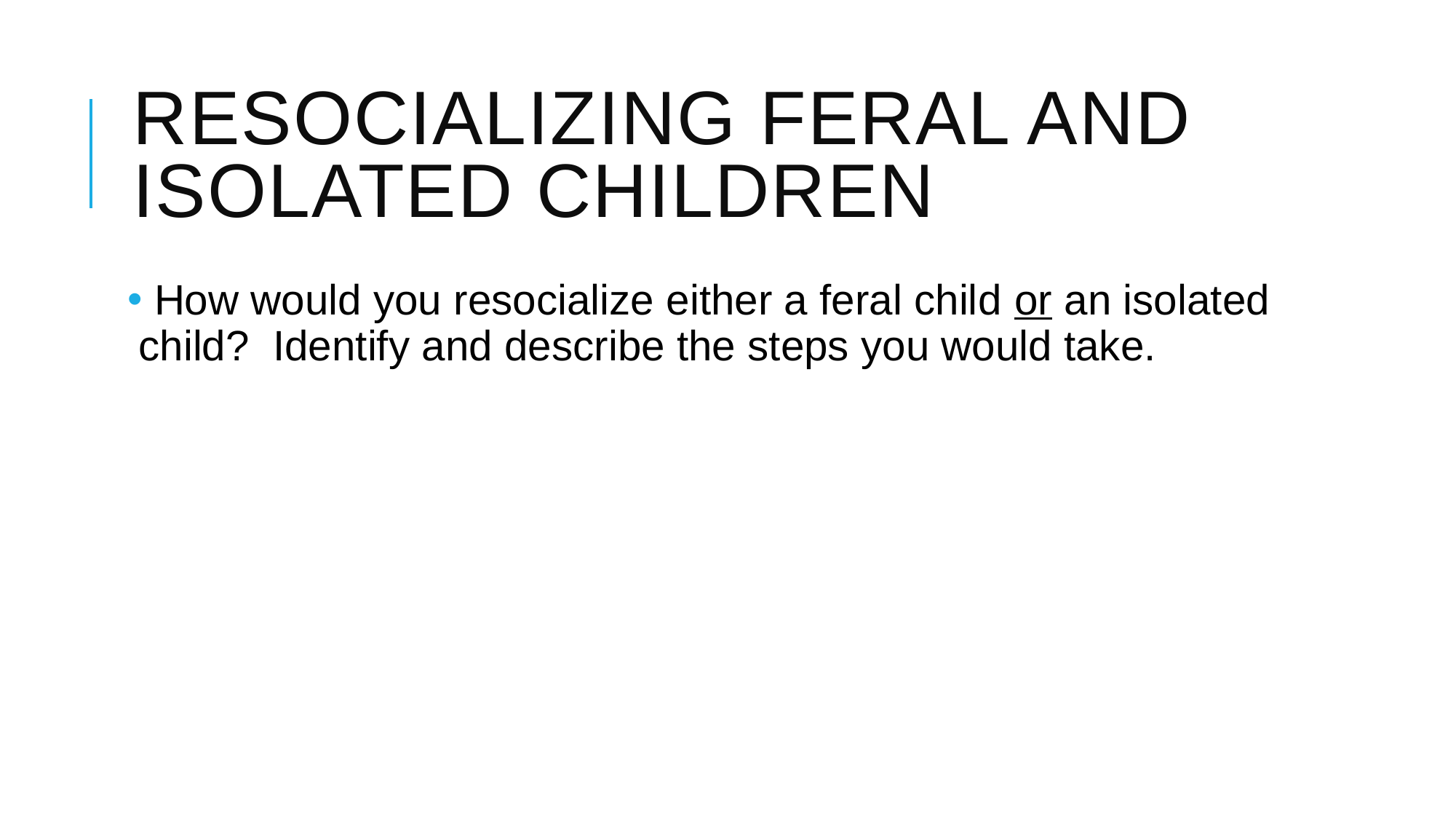

# Resocializing feral and Isolated children
 How would you resocialize either a feral child or an isolated child?  Identify and describe the steps you would take.